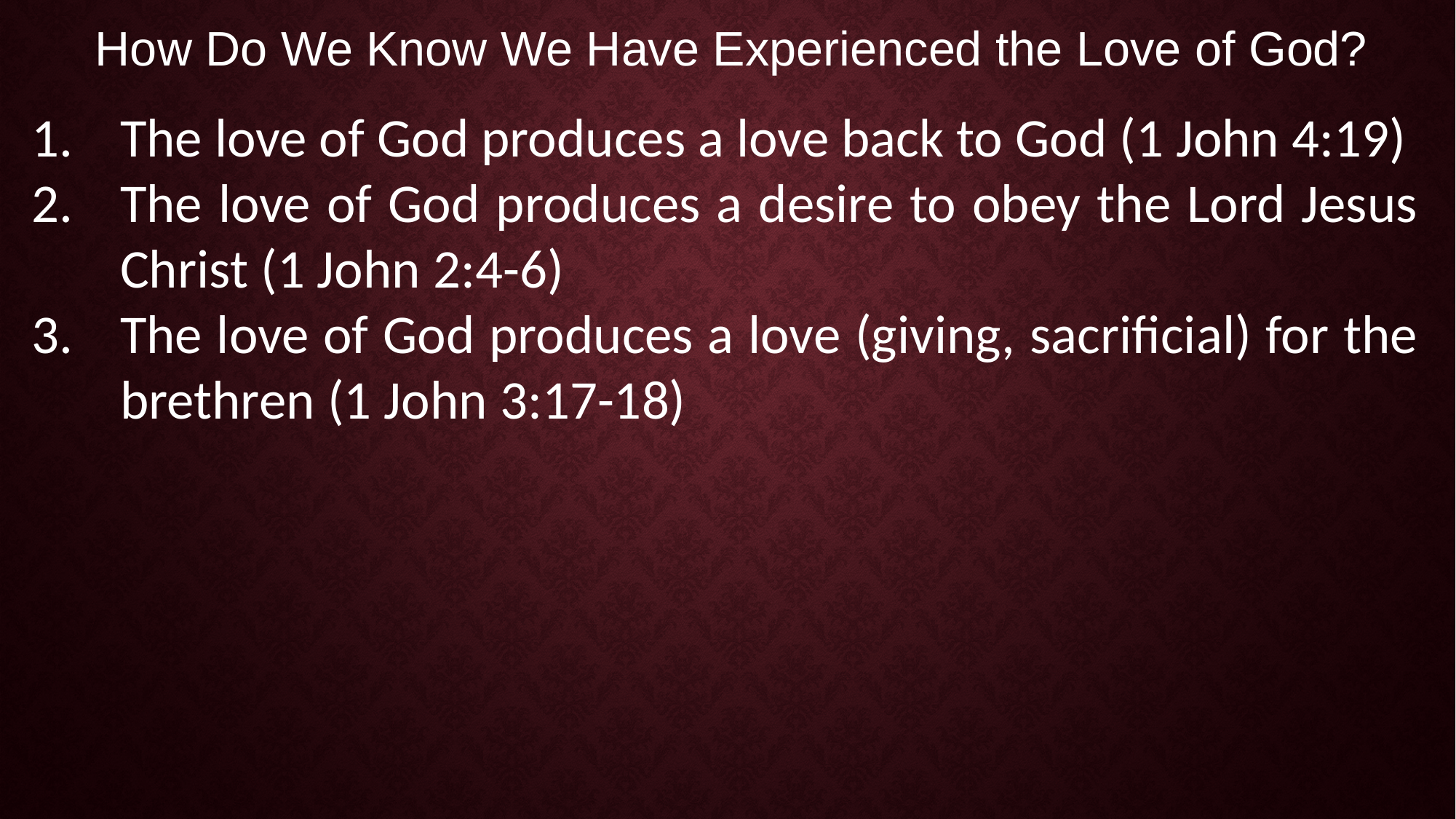

How Do We Know We Have Experienced the Love of God?
The love of God produces a love back to God (1 John 4:19)
The love of God produces a desire to obey the Lord Jesus Christ (1 John 2:4-6)
The love of God produces a love (giving, sacrificial) for the brethren (1 John 3:17-18)